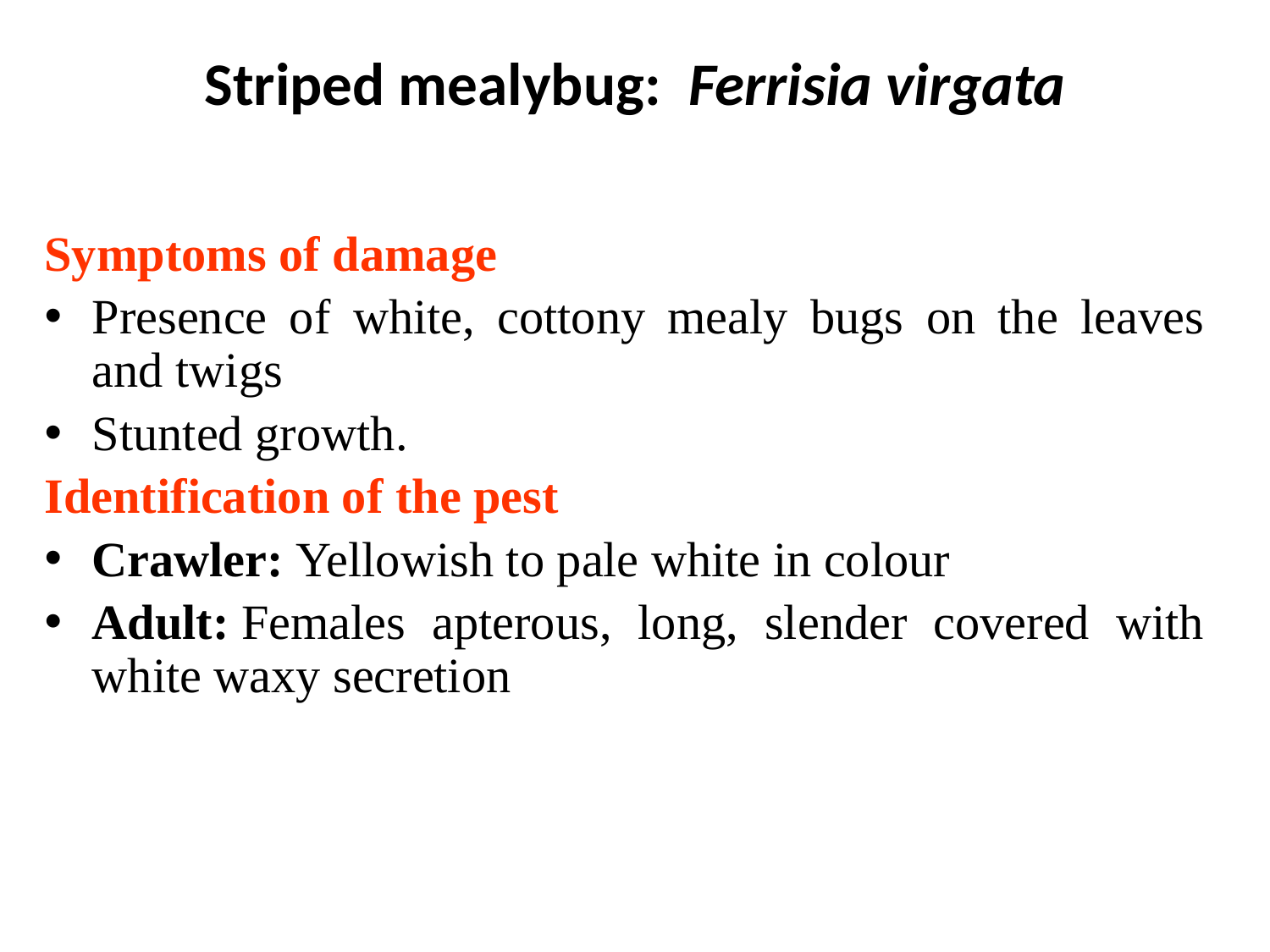

# Striped mealybug:  Ferrisia virgata
Symptoms of damage
Presence of white, cottony mealy bugs on the leaves and twigs
Stunted growth.
Identification of the pest
Crawler: Yellowish to pale white in colour
Adult: Females apterous, long, slender covered with white waxy secretion